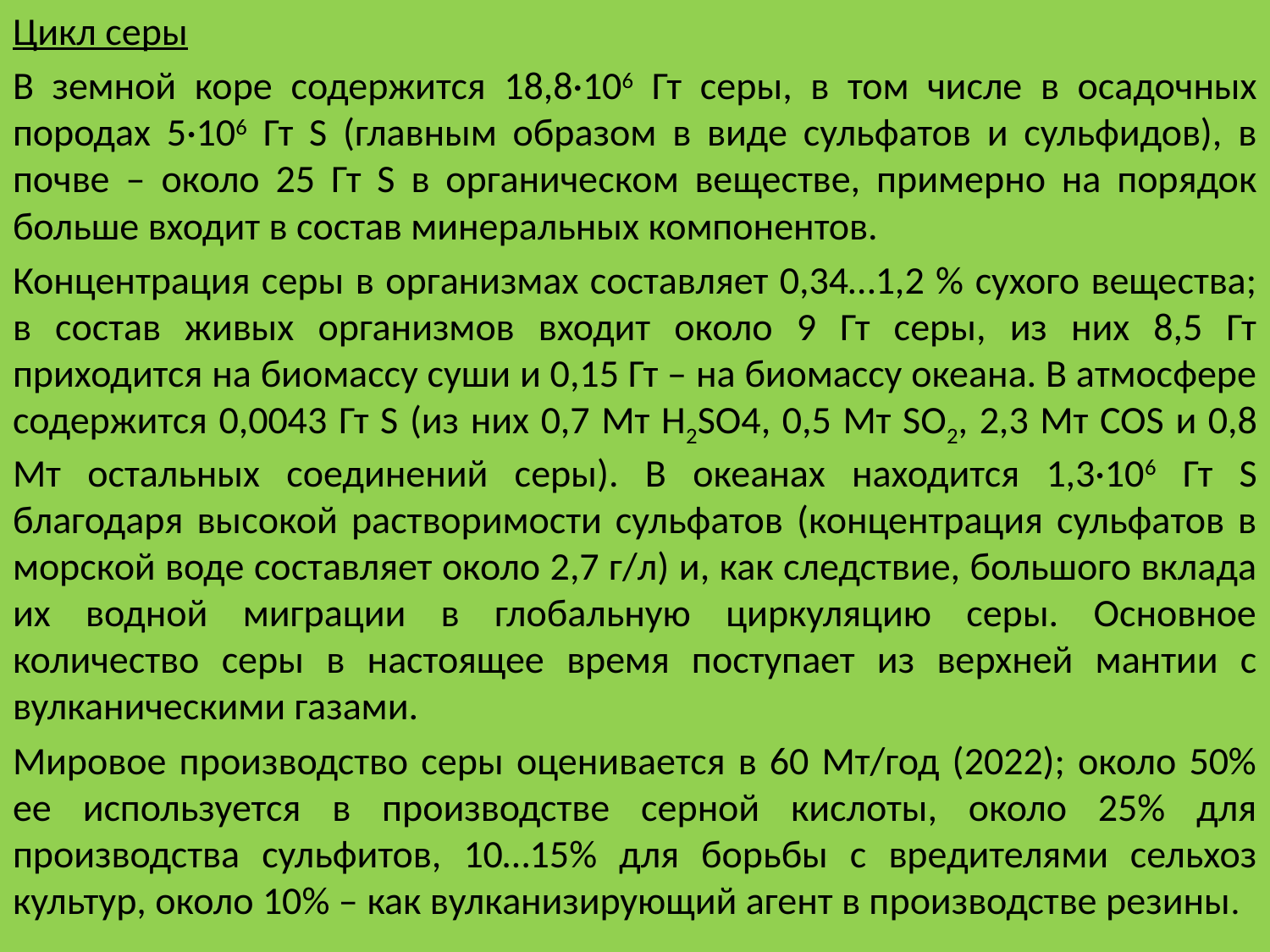

Цикл серы
В земной коре содержится 18,8·106 Гт серы, в том числе в осадочных породах 5·106 Гт S (главным образом в виде сульфатов и сульфидов), в почве – около 25 Гт S в органическом веществе, примерно на порядок больше входит в состав минеральных компонентов.
Концентрация серы в организмах составляет 0,34…1,2 % сухого вещества; в состав живых организмов входит около 9 Гт серы, из них 8,5 Гт приходится на биомассу суши и 0,15 Гт – на биомассу океана. В атмосфере содержится 0,0043 Гт S (из них 0,7 Мт H2SO4, 0,5 Mт SO2, 2,3 Мт COS и 0,8 Мт остальных соединений серы). В океанах находится 1,3·106 Гт S благодаря высокой растворимости сульфатов (концентрация сульфатов в морской воде составляет около 2,7 г/л) и, как следствие, большого вклада их водной миграции в глобальную циркуляцию серы. Основное количество серы в настоящее время поступает из верхней мантии с вулканическими газами.
Мировое производство серы оценивается в 60 Мт/год (2022); около 50% ее используется в производстве серной кислоты, около 25% для производства сульфитов, 10…15% для борьбы с вредителями сельхоз культур, около 10% – как вулканизирующий агент в производстве резины.